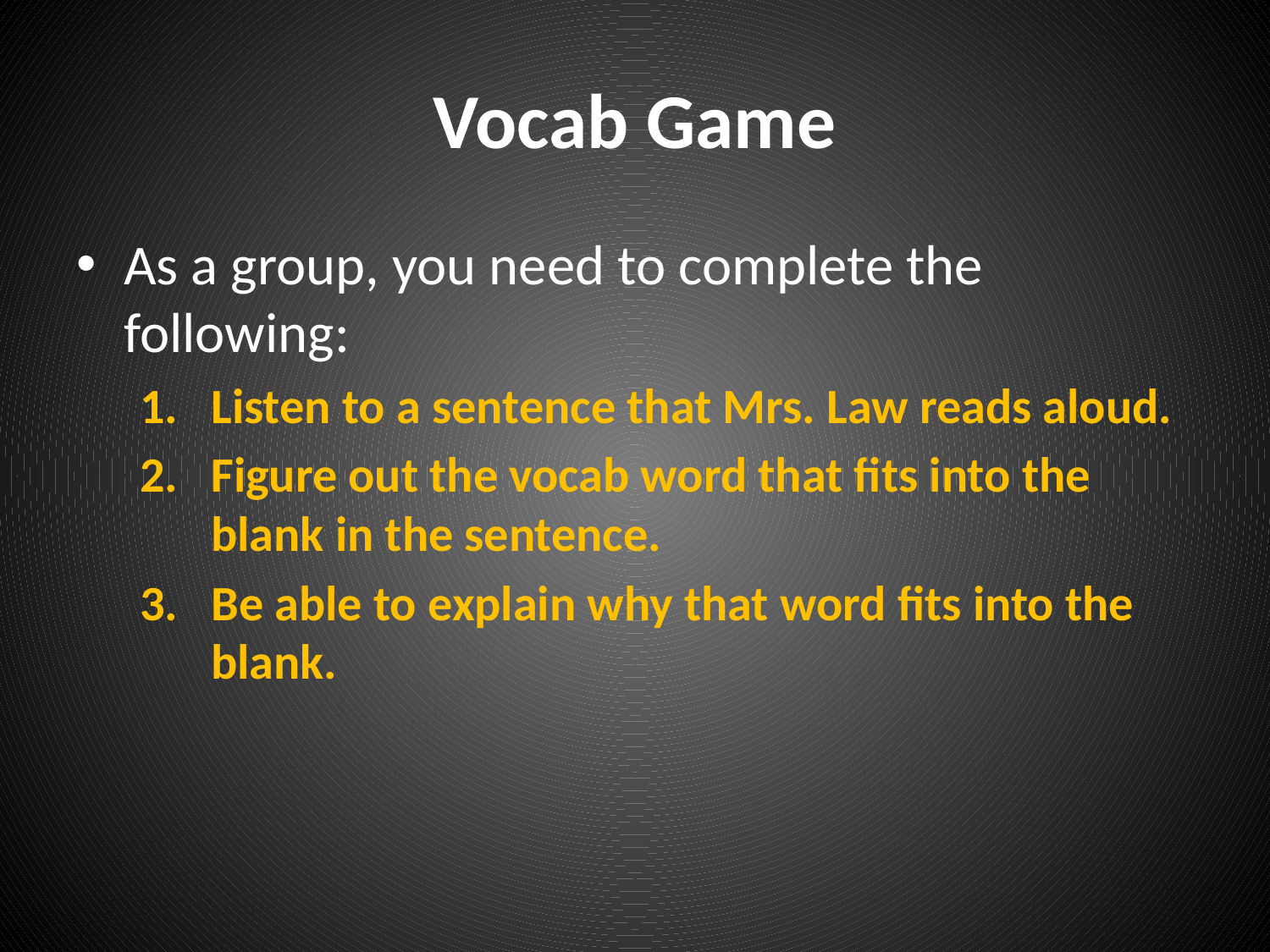

# Vocab Game
As a group, you need to complete the following:
Listen to a sentence that Mrs. Law reads aloud.
Figure out the vocab word that fits into the blank in the sentence.
Be able to explain why that word fits into the blank.